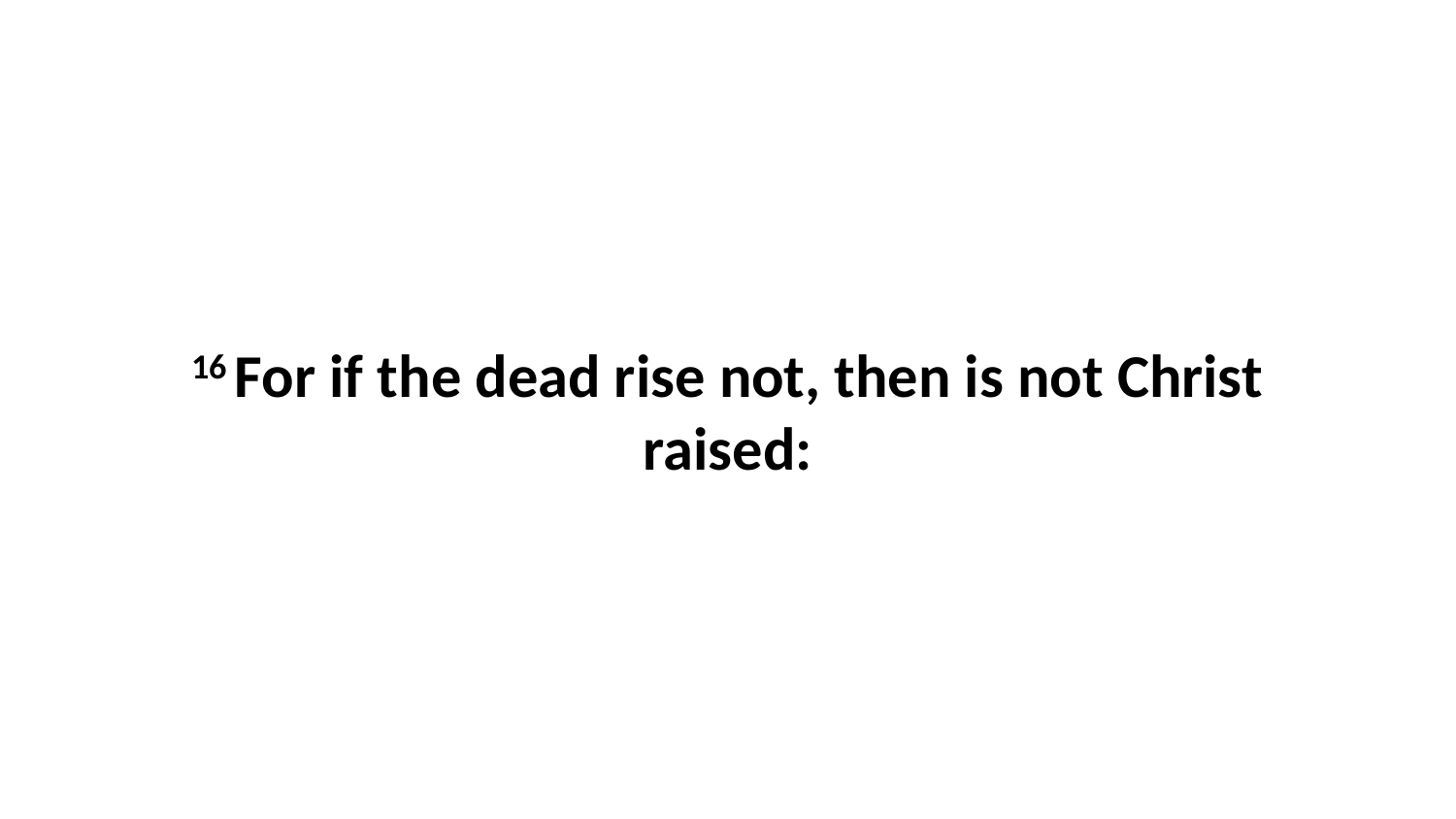

16 For if the dead rise not, then is not Christ raised: